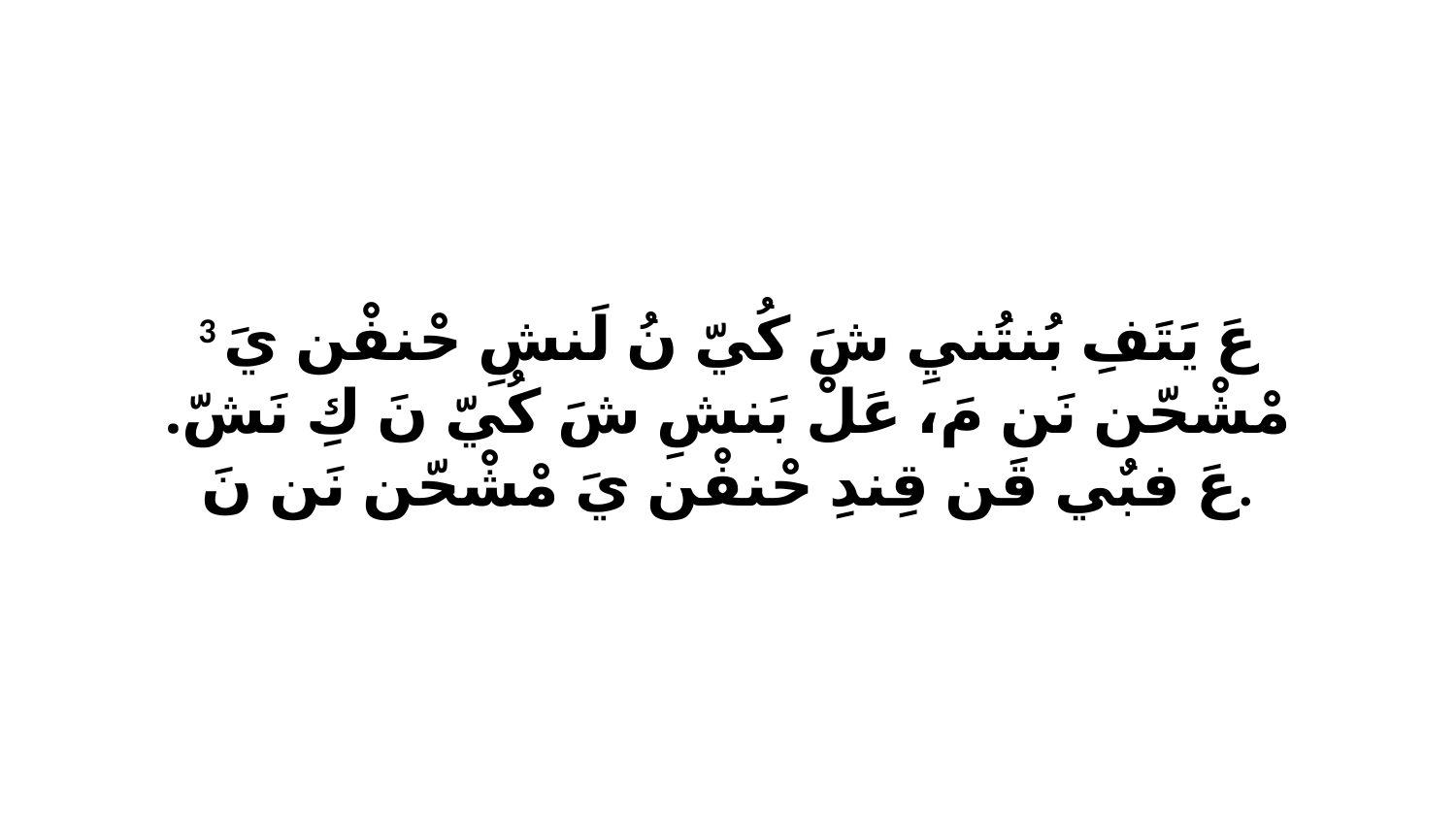

3 عَ يَتَفِ بُنتُنيِ شَ كُيّ نُ لَنشِ حْنفْن يَ مْشْحّن نَن مَ، عَلْ بَنشِ شَ كُيّ نَ كِ نَشّ. عَ فبٌي قَن قِندِ حْنفْن يَ مْشْحّن نَن نَ.